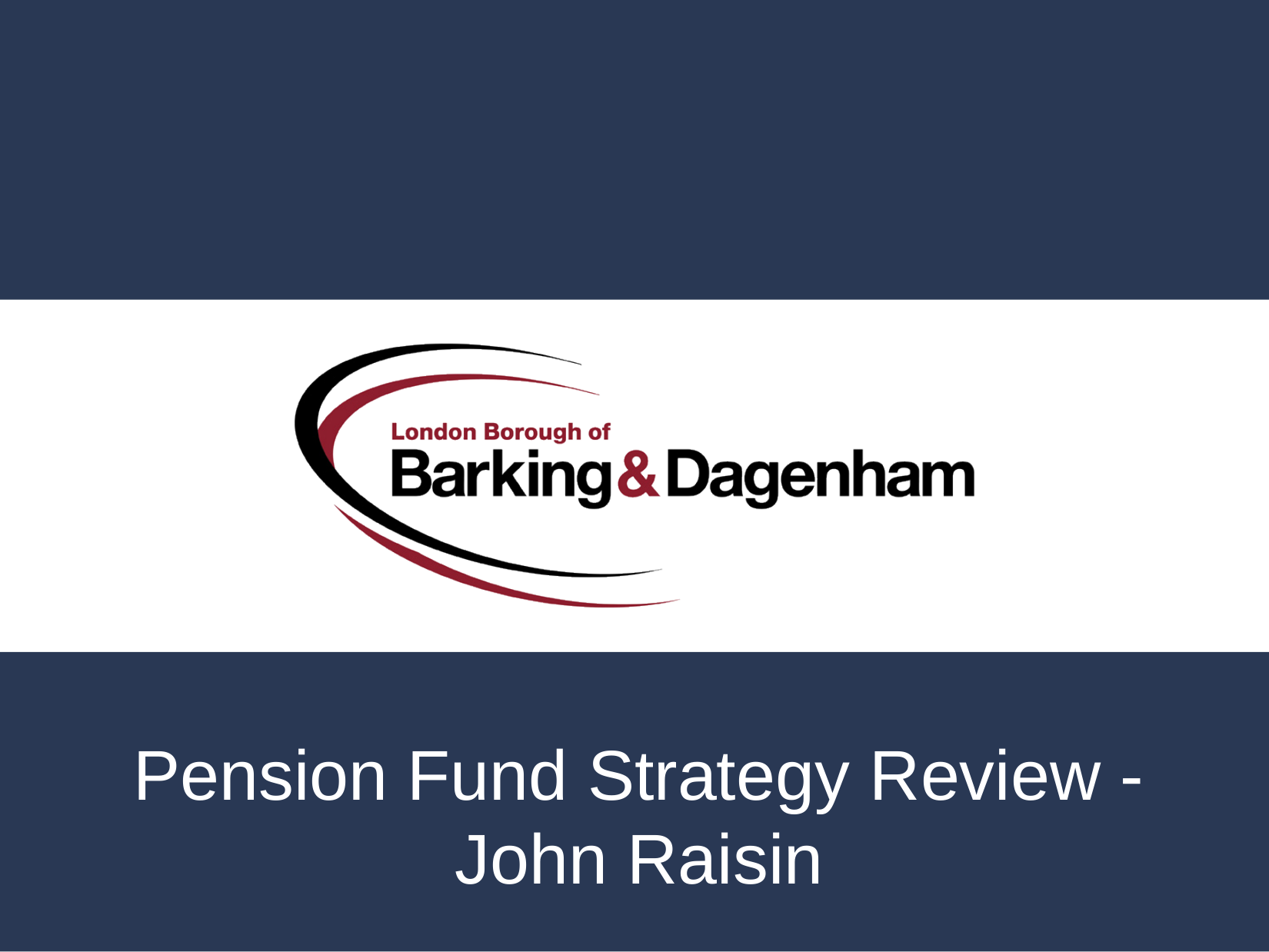

Pension Fund Strategy Review - John Raisin